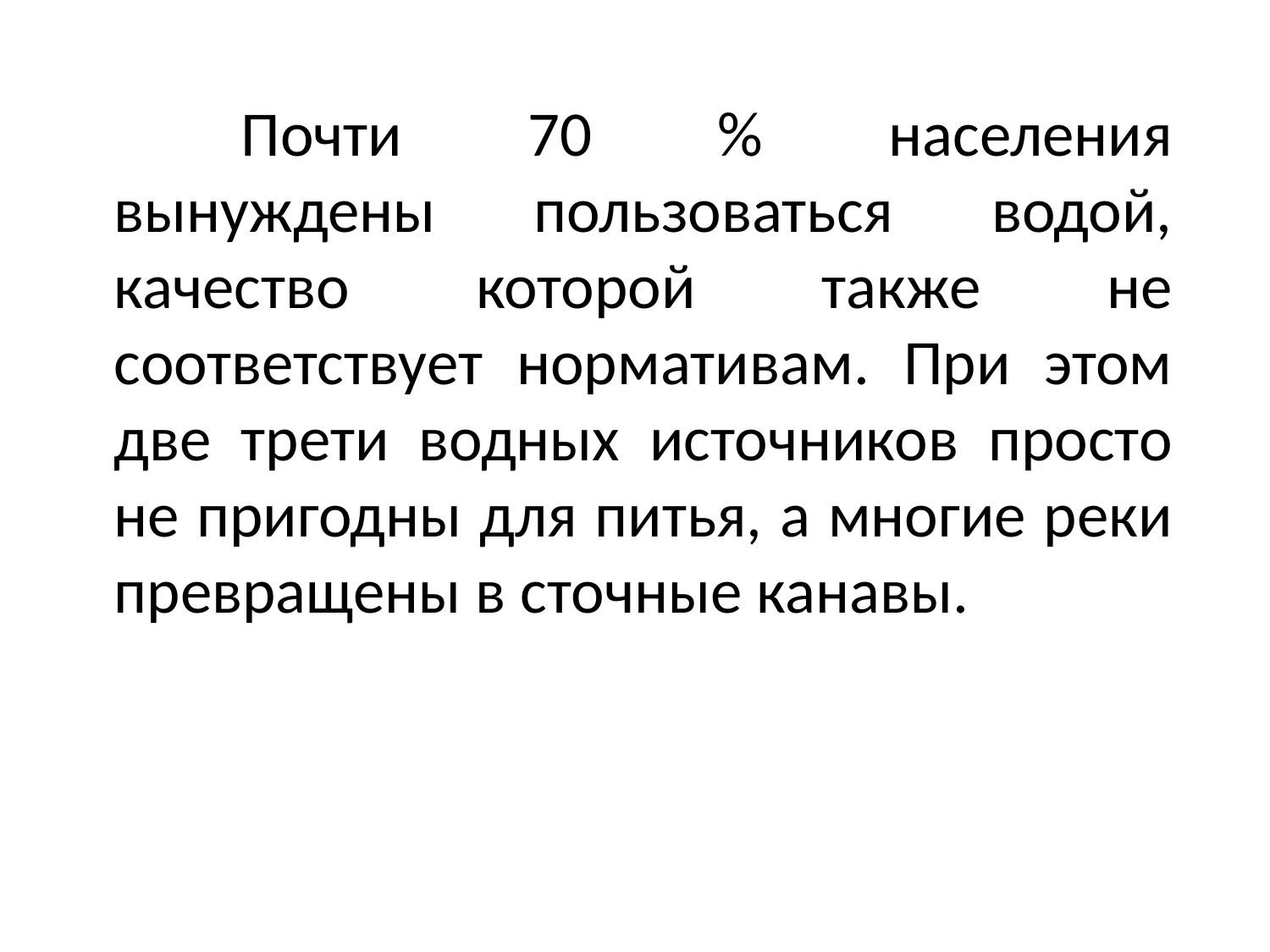

Почти 70 % населения вынуждены пользоваться водой, качество которой также не соответствует нормативам. При этом две трети водных источников просто не пригодны для питья, а многие реки превращены в сточные канавы.